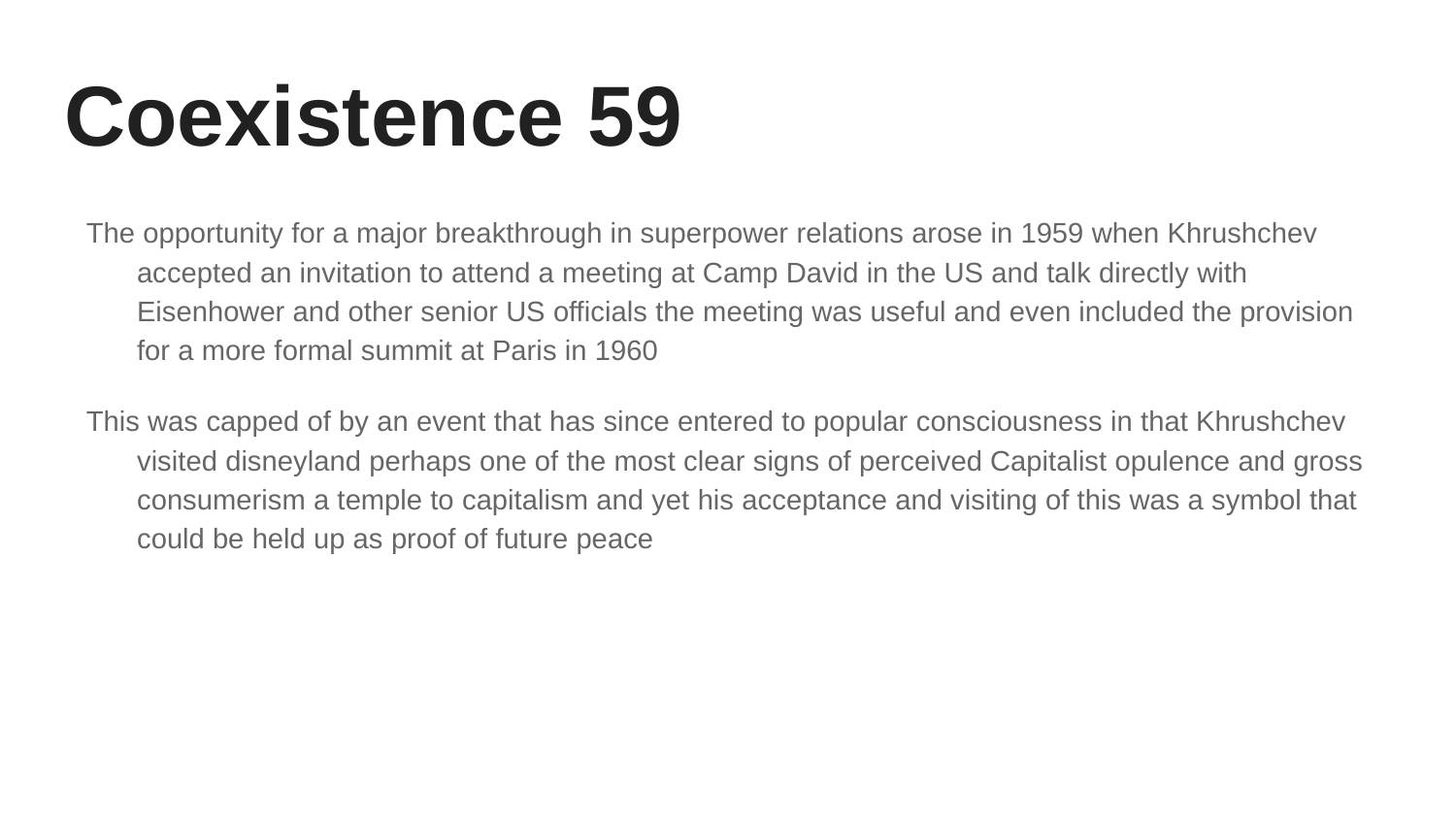

# Coexistence 59
The opportunity for a major breakthrough in superpower relations arose in 1959 when Khrushchev accepted an invitation to attend a meeting at Camp David in the US and talk directly with Eisenhower and other senior US officials the meeting was useful and even included the provision for a more formal summit at Paris in 1960
This was capped of by an event that has since entered to popular consciousness in that Khrushchev visited disneyland perhaps one of the most clear signs of perceived Capitalist opulence and gross consumerism a temple to capitalism and yet his acceptance and visiting of this was a symbol that could be held up as proof of future peace